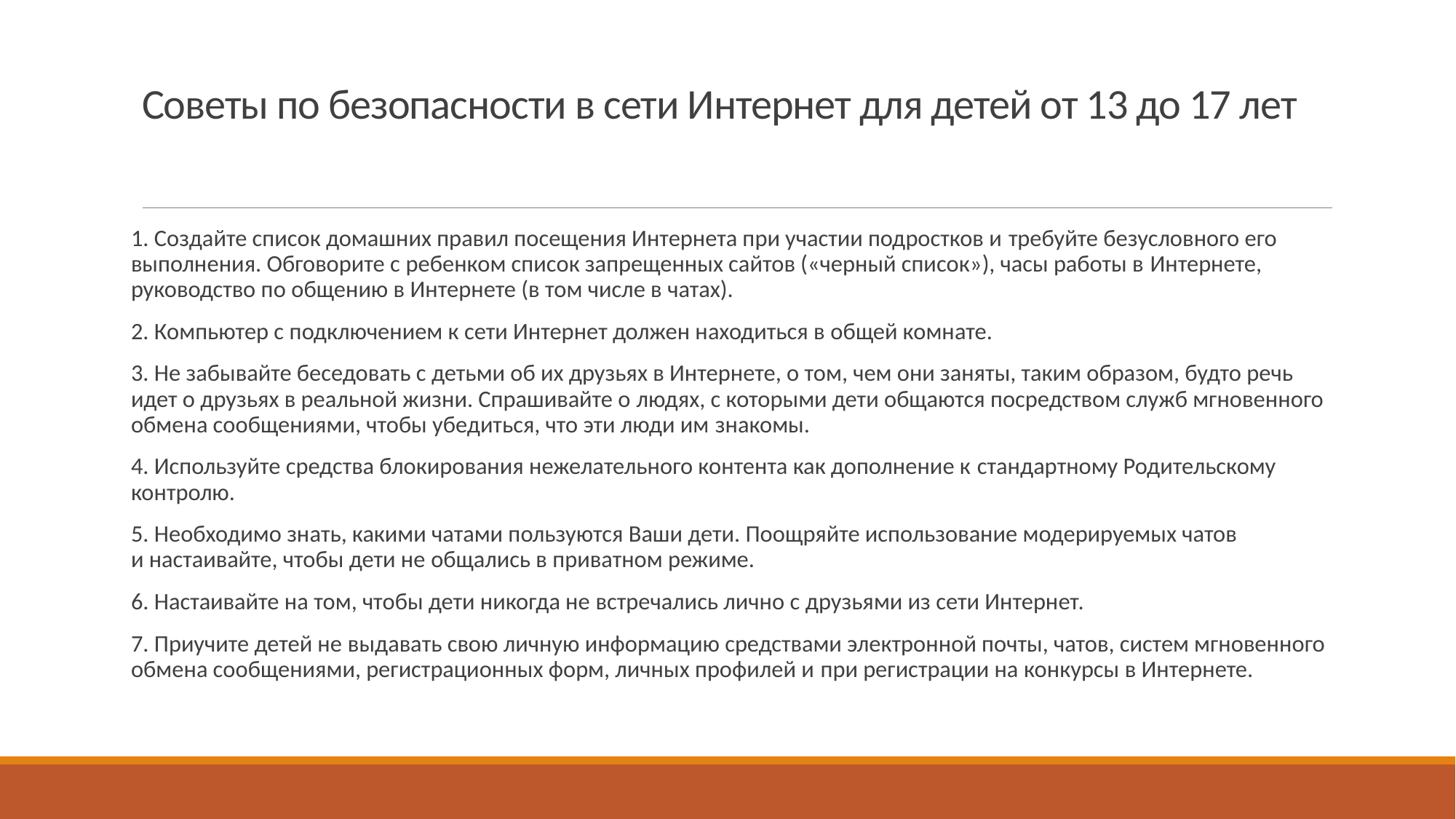

# Советы по безопасности в сети Интернет для детей от 13 до 17 лет
1. Создайте список домашних правил посещения Интернета при участии подростков и требуйте безусловного его выполнения. Обговорите с ребенком список запрещенных сайтов («черный список»), часы работы в Интернете, руководство по общению в Интернете (в том числе в чатах).
2. Компьютер с подключением к сети Интернет должен находиться в общей комнате.
3. Не забывайте беседовать с детьми об их друзьях в Интернете, о том, чем они заняты, таким образом, будто речь идет о друзьях в реальной жизни. Спрашивайте о людях, с которыми дети общаются посредством служб мгновенного обмена сообщениями, чтобы убедиться, что эти люди им знакомы.
4. Используйте средства блокирования нежелательного контента как дополнение к стандартному Родительскому контролю.
5. Необходимо знать, какими чатами пользуются Ваши дети. Поощряйте использование модерируемых чатов и настаивайте, чтобы дети не общались в приватном режиме.
6. Настаивайте на том, чтобы дети никогда не встречались лично с друзьями из сети Интернет.
7. Приучите детей не выдавать свою личную информацию средствами электронной почты, чатов, систем мгновенного обмена сообщениями, регистрационных форм, личных профилей и при регистрации на конкурсы в Интернете.